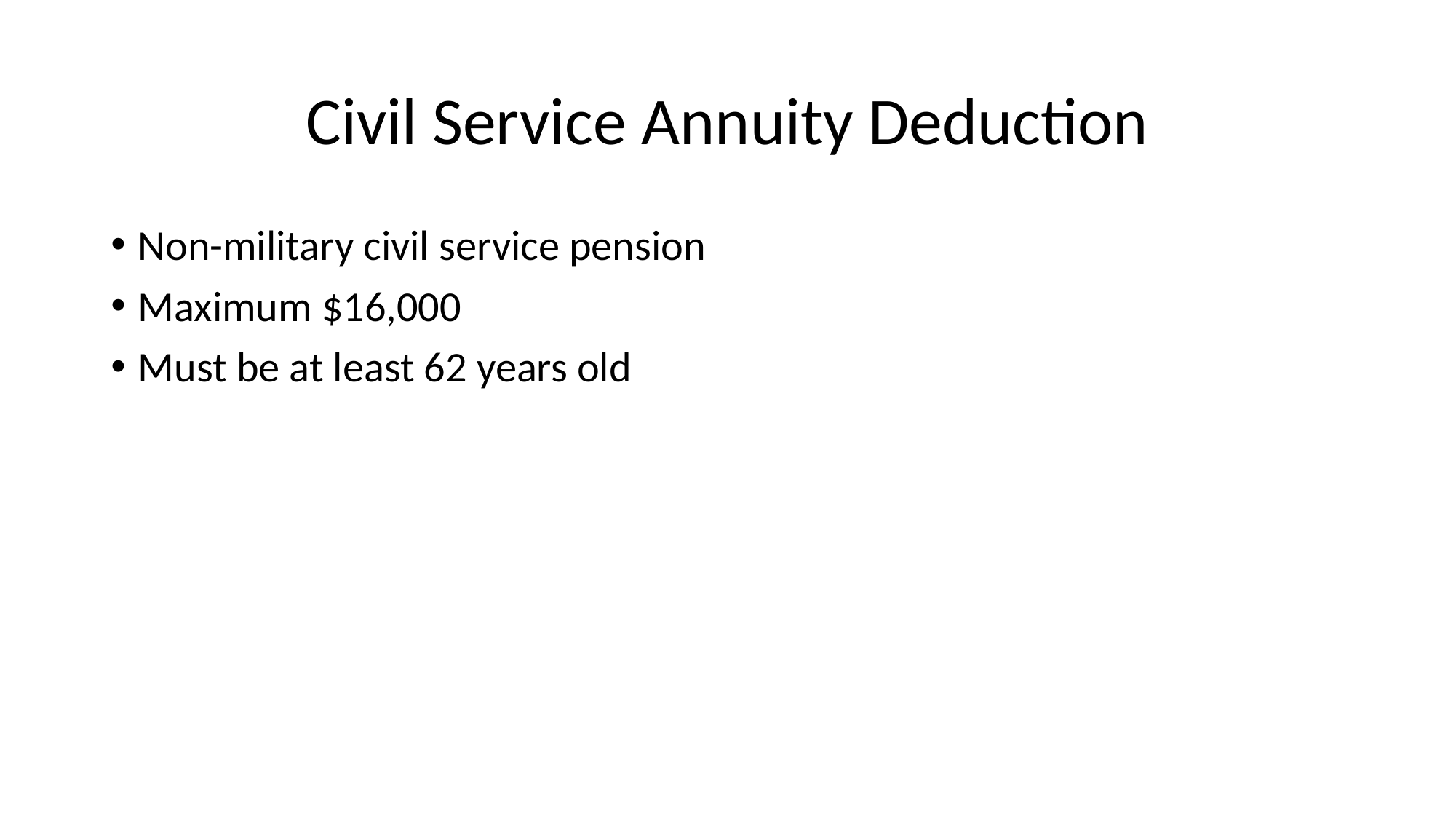

# Civil Service Annuity Deduction
Non-military civil service pension
Maximum $16,000
Must be at least 62 years old